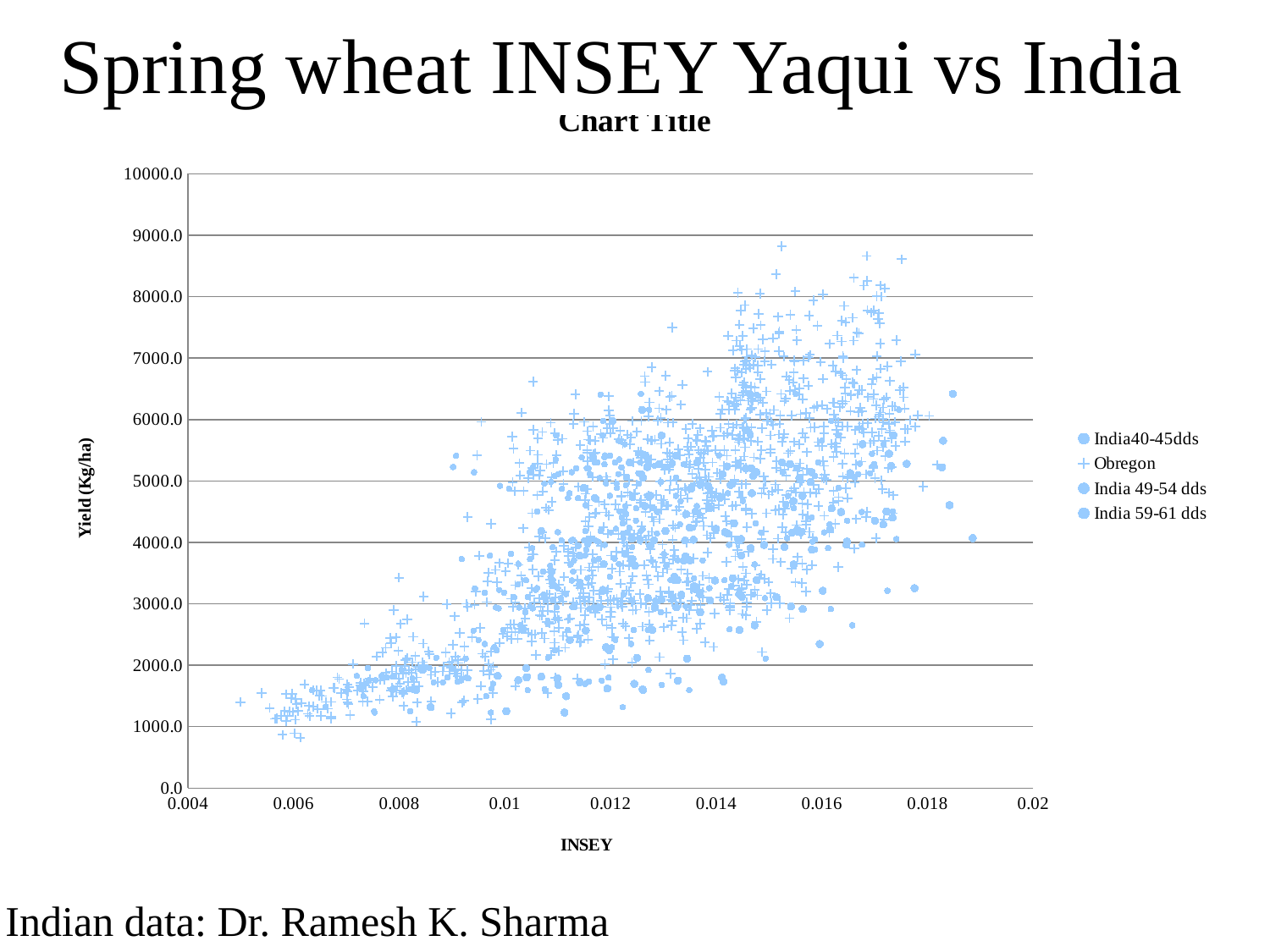

Spring wheat INSEY Yaqui vs India

### Chart:

| Category |  |  |  |  |
|---|---|---|---|---|
Indian data: Dr. Ramesh K. Sharma